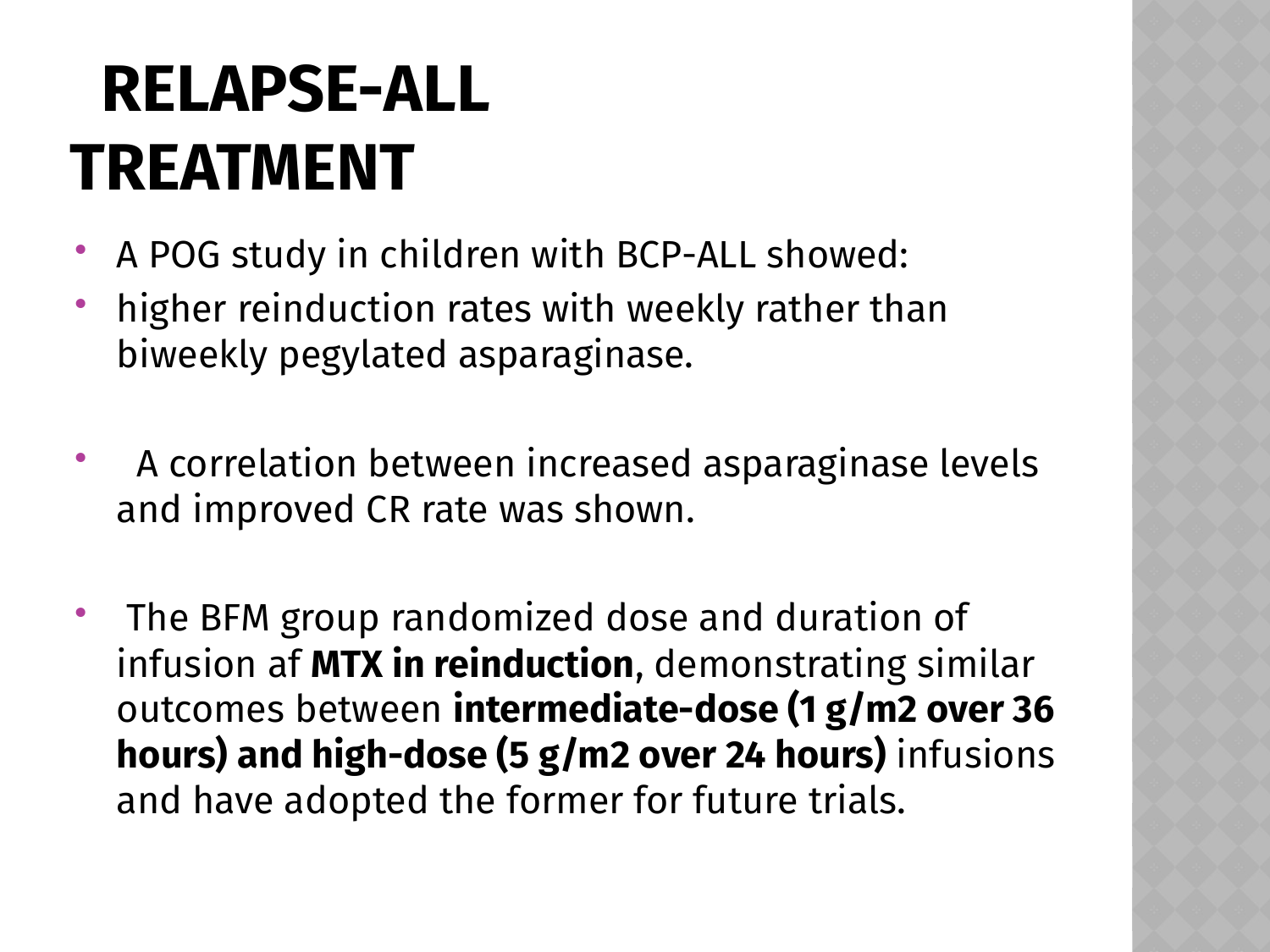

# Relapse-ALL Treatment
A POG study in children with BCP-ALL showed:
higher reinduction rates with weekly rather than biweekly pegylated asparaginase.

  A correlation between increased asparaginase levels and improved CR rate was shown.

 The BFM group randomized dose and duration of infusion af MTX in reinduction, demonstrating similar outcomes between intermediate-dose (1 g/m2 over 36 hours) and high-dose (5 g/m2 over 24 hours) infusions and have adopted the former for future trials.